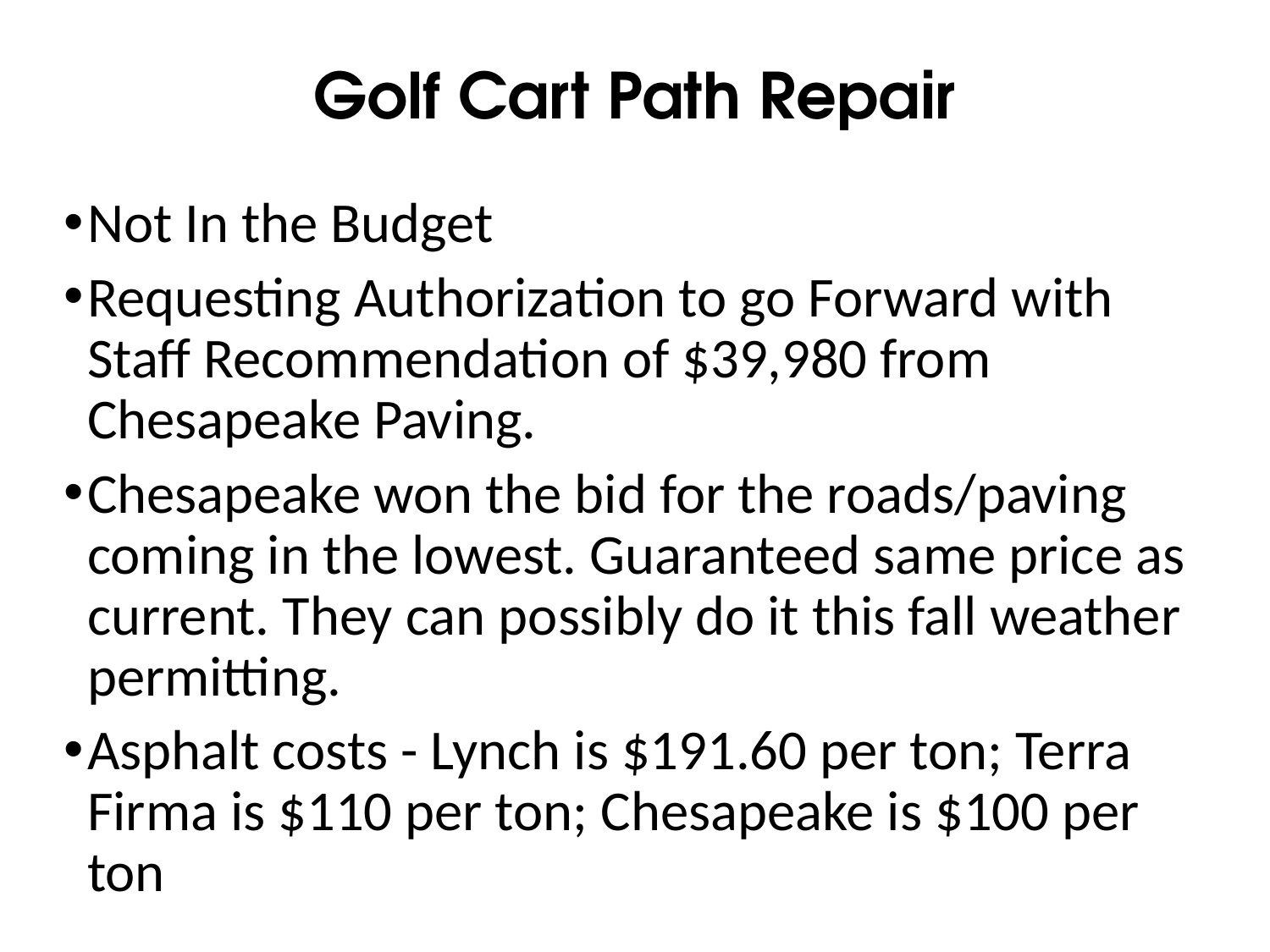

Golf Cart Path Repair
Not In the Budget
Requesting Authorization to go Forward with Staff Recommendation of $39,980 from Chesapeake Paving.
Chesapeake won the bid for the roads/paving coming in the lowest. Guaranteed same price as current. They can possibly do it this fall weather permitting.
Asphalt costs - Lynch is $191.60 per ton; Terra Firma is $110 per ton; Chesapeake is $100 per ton